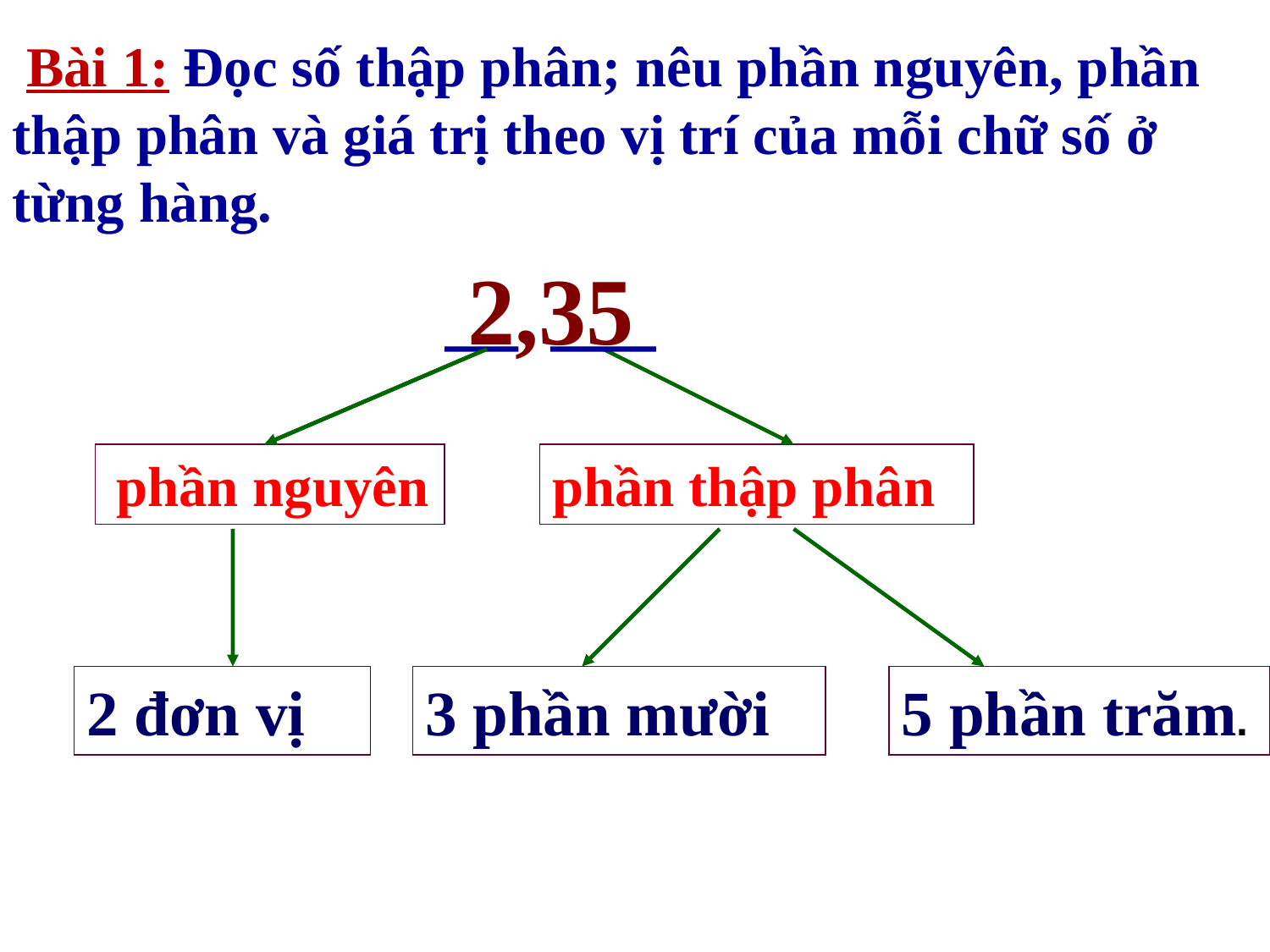

Bài 1: Đọc số thập phân; nêu phần nguyên, phần thập phân và giá trị theo vị trí của mỗi chữ số ở từng hàng.

2,35

 phần nguyên
phần thập phân

2 đơn vị
3 phần mười
5 phần trăm.